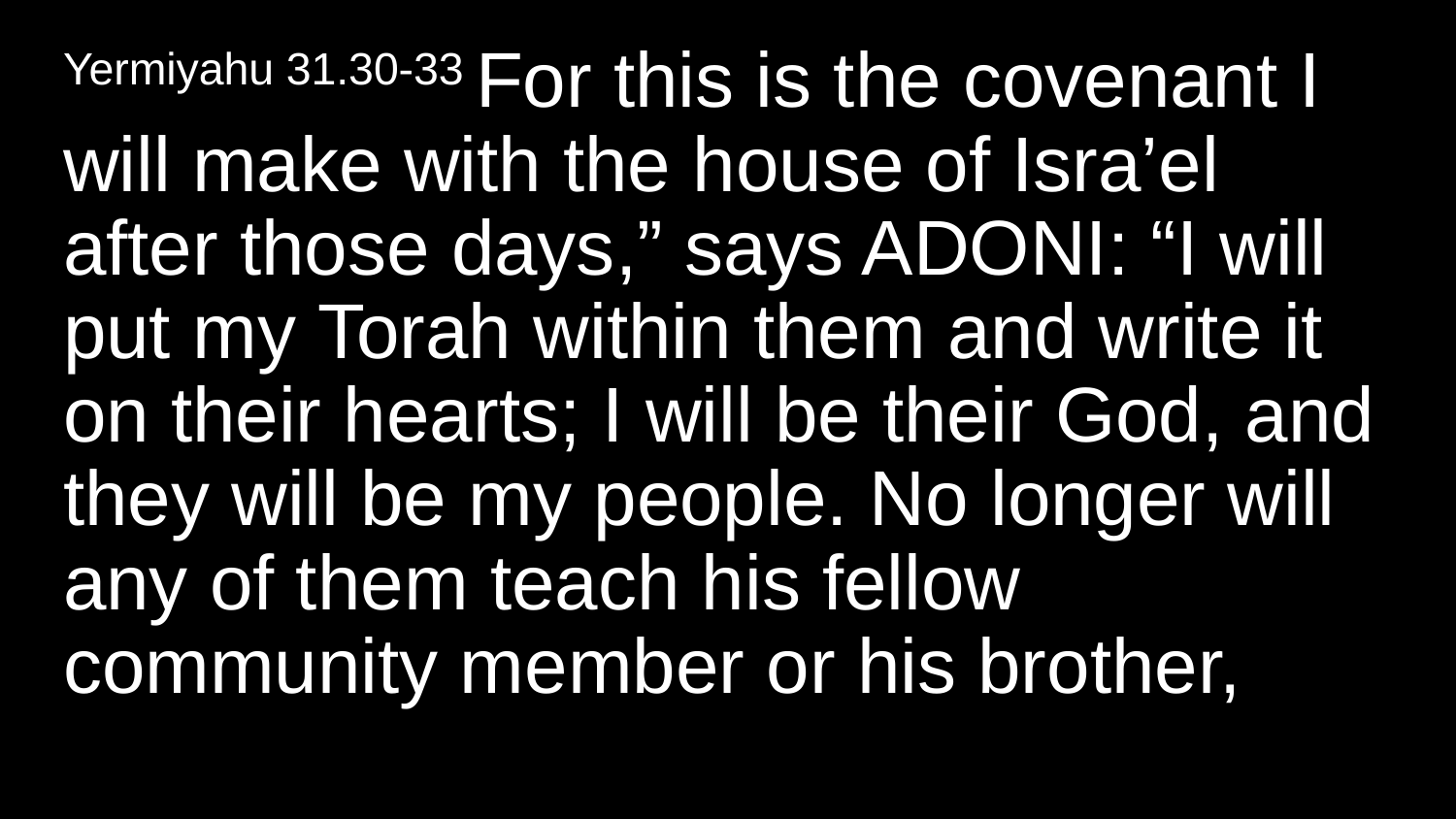

Yermiyahu 31.30-33 For this is the covenant I will make with the house of Isra’el after those days,” says Adoni: “I will put my Torah within them and write it on their hearts; I will be their God, and they will be my people. No longer will any of them teach his fellow community member or his brother,